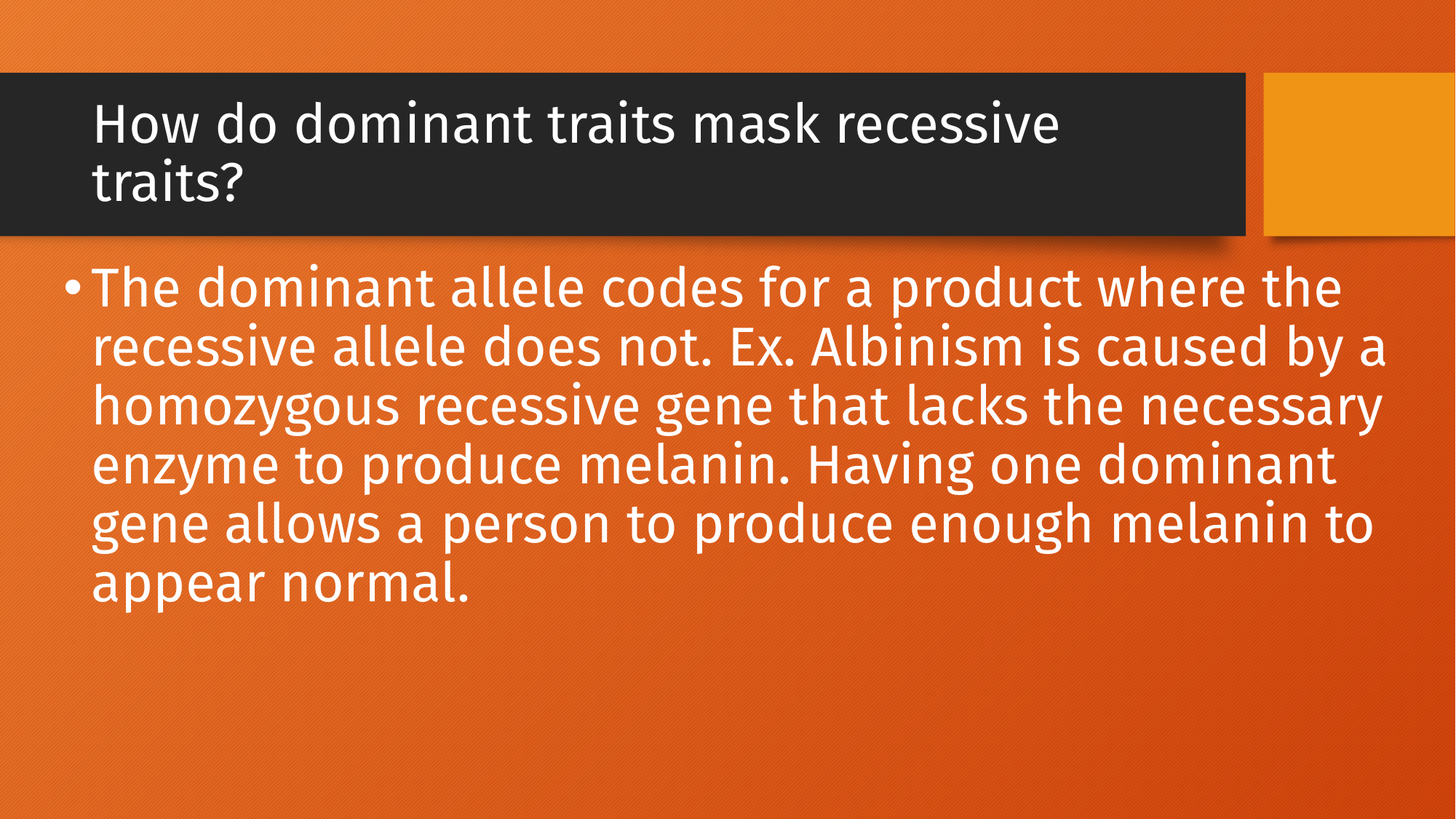

# How do dominant traits mask recessive traits?
The dominant allele codes for a product where the recessive allele does not. Ex. Albinism is caused by a homozygous recessive gene that lacks the necessary enzyme to produce melanin. Having one dominant gene allows a person to produce enough melanin to appear normal.